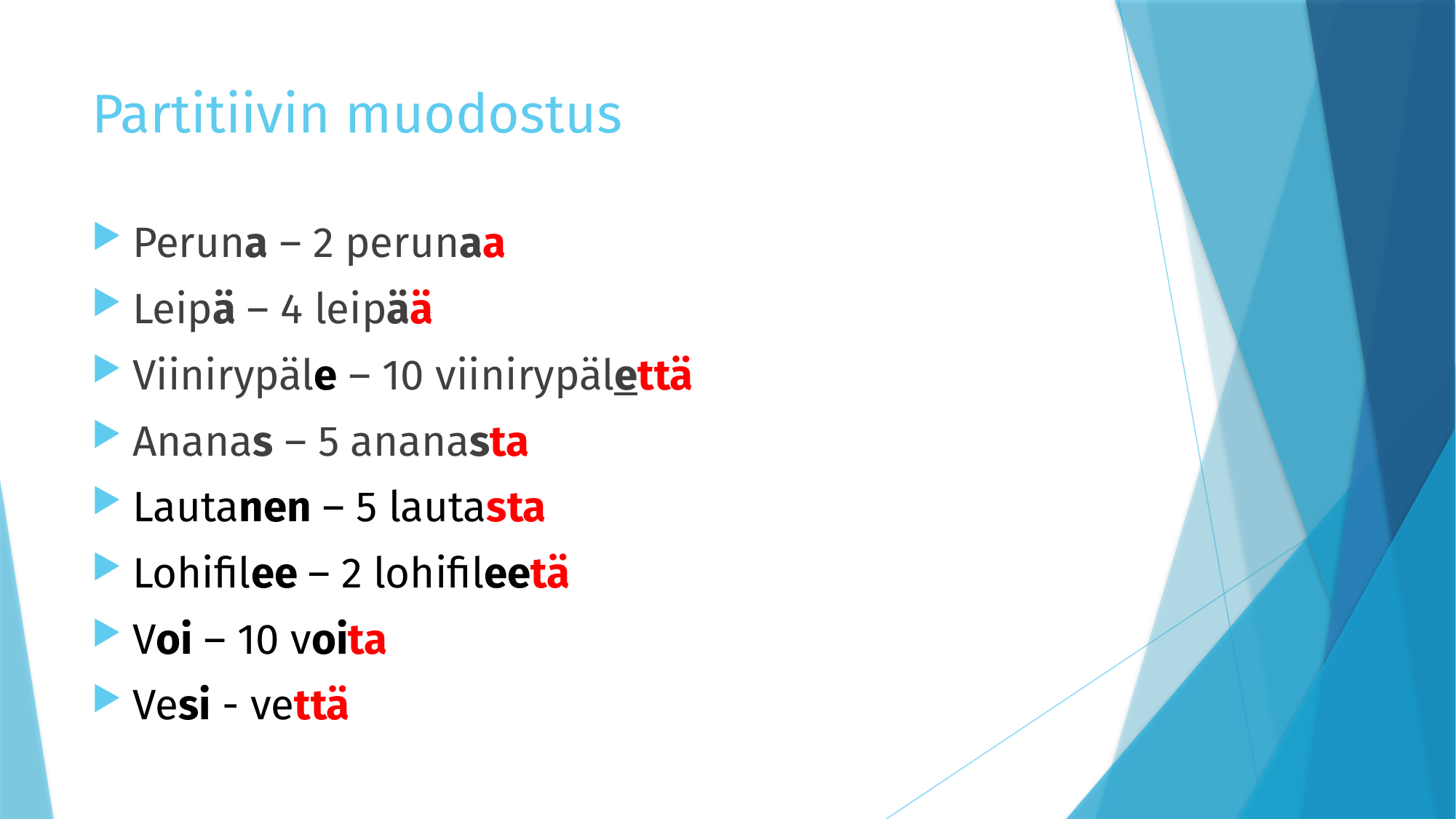

# Partitiivin muodostus
Peruna – 2 perunaa
Leipä – 4 leipää
Viinirypäle – 10 viinirypälettä
Ananas – 5 ananasta
Lautanen – 5 lautasta
Lohifilee – 2 lohifileetä
Voi – 10 voita
Vesi - vettä